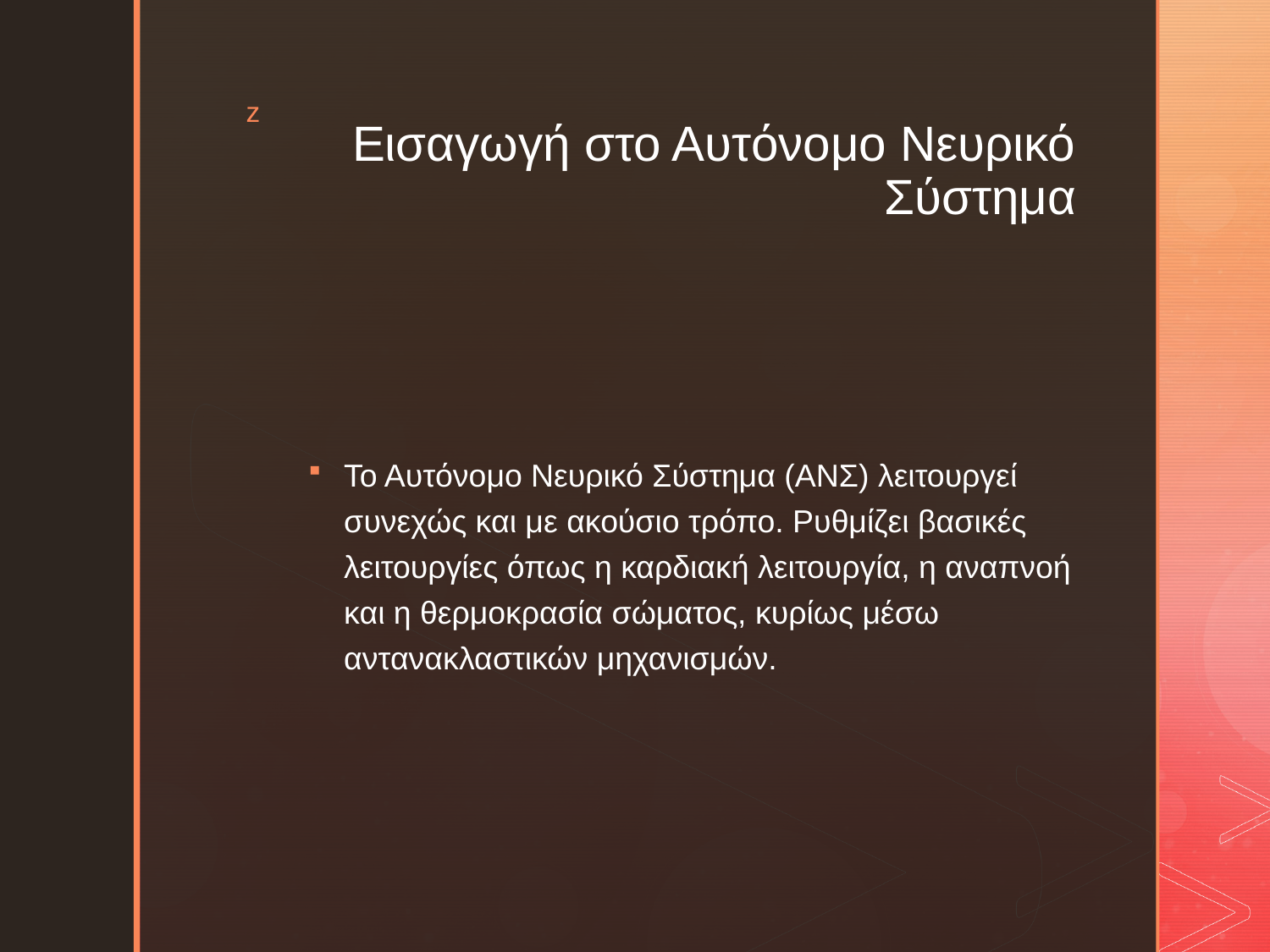

# Εισαγωγή στο Αυτόνομο Νευρικό Σύστημα
Το Αυτόνομο Νευρικό Σύστημα (ΑΝΣ) λειτουργεί συνεχώς και με ακούσιο τρόπο. Ρυθμίζει βασικές λειτουργίες όπως η καρδιακή λειτουργία, η αναπνοή και η θερμοκρασία σώματος, κυρίως μέσω αντανακλαστικών μηχανισμών.